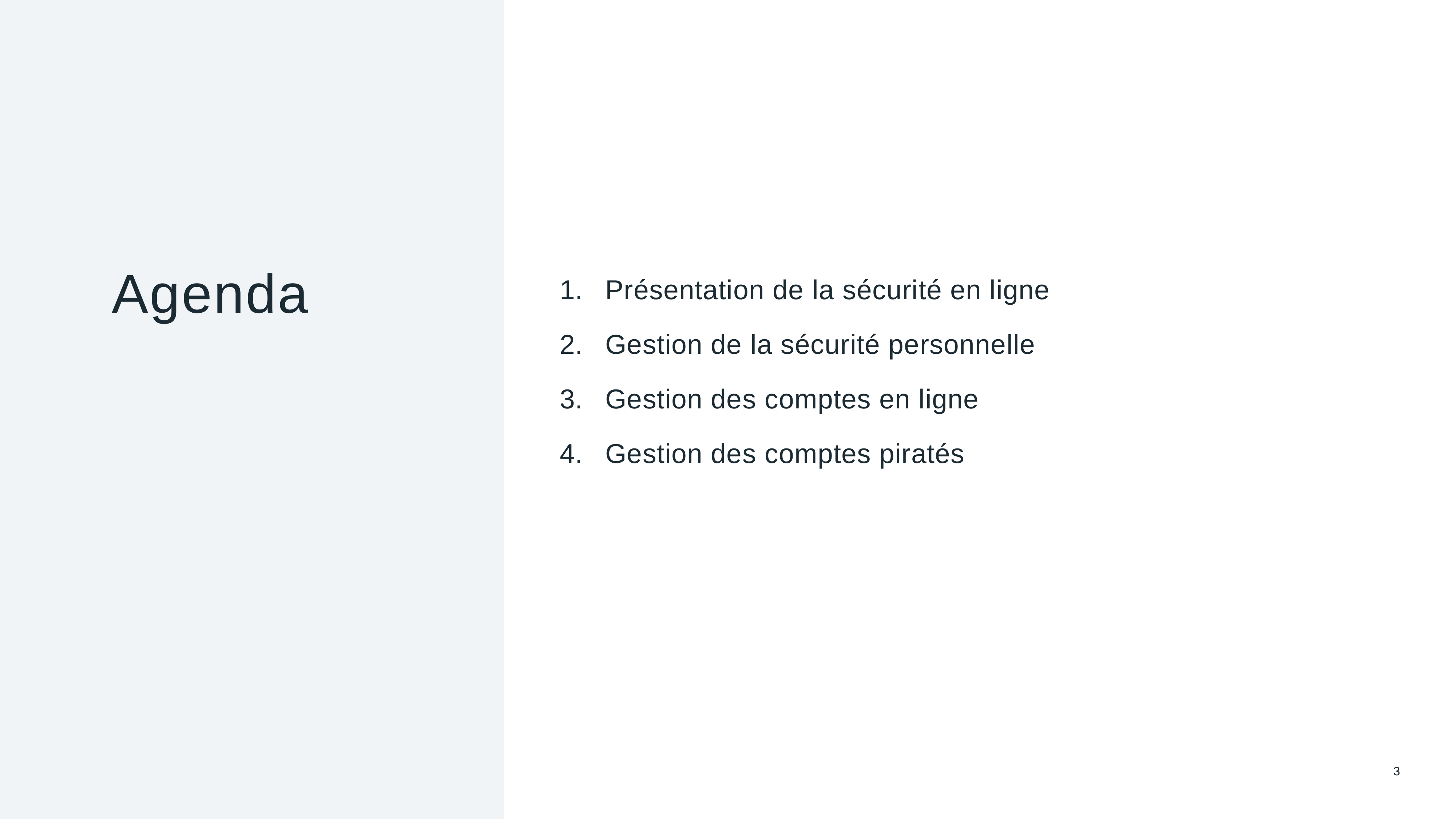

# Agenda
Présentation de la sécurité en ligne
Gestion de la sécurité personnelle
Gestion des comptes en ligne
Gestion des comptes piratés